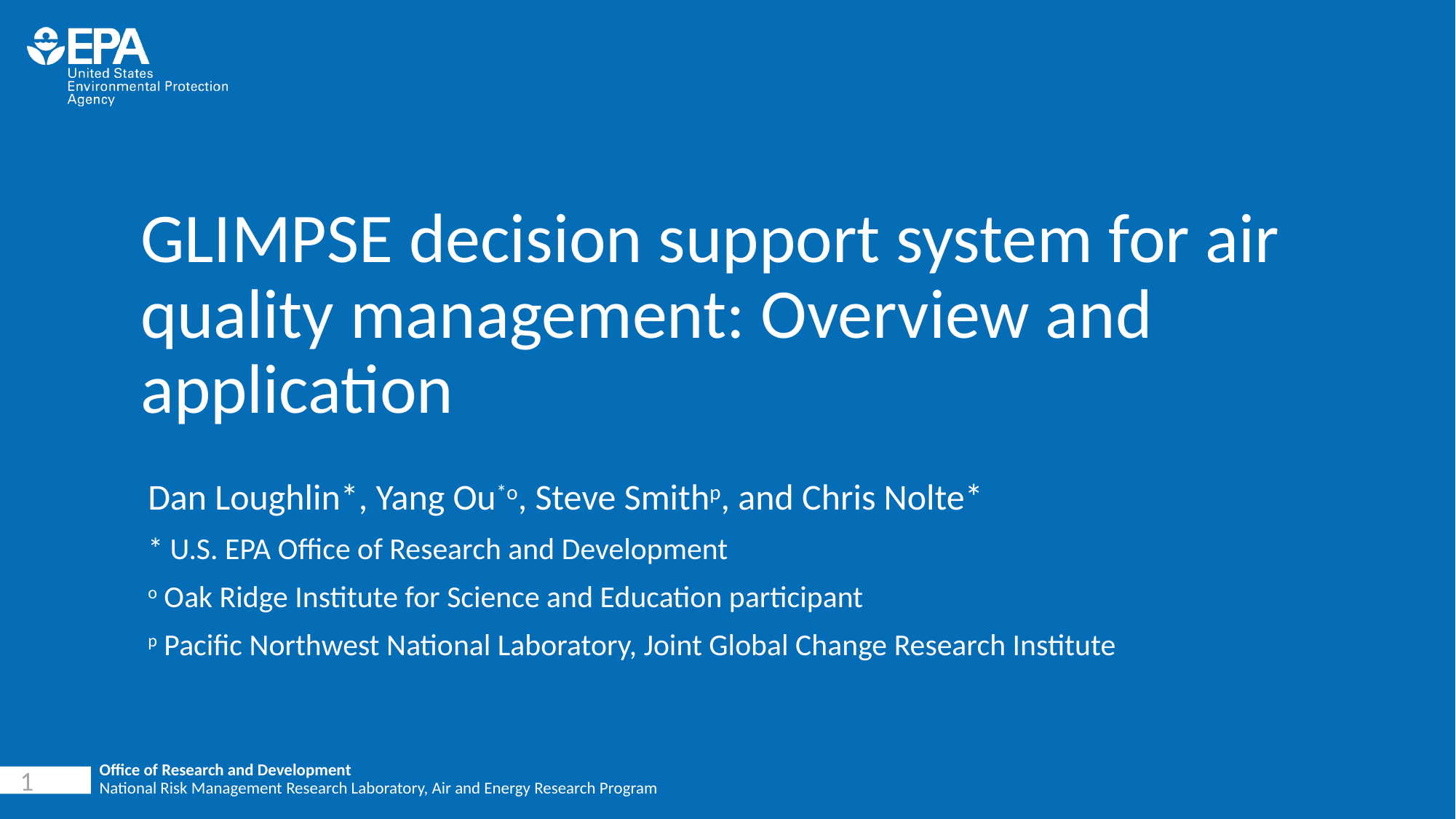

# GLIMPSE decision support system for air quality management: Overview and application
Dan Loughlin*, Yang Ou*o, Steve Smithp, and Chris Nolte*
* U.S. EPA Office of Research and Development
o Oak Ridge Institute for Science and Education participant
p Pacific Northwest National Laboratory, Joint Global Change Research Institute
1
Office of Research and Development
National Risk Management Research Laboratory, Air and Energy Research Program